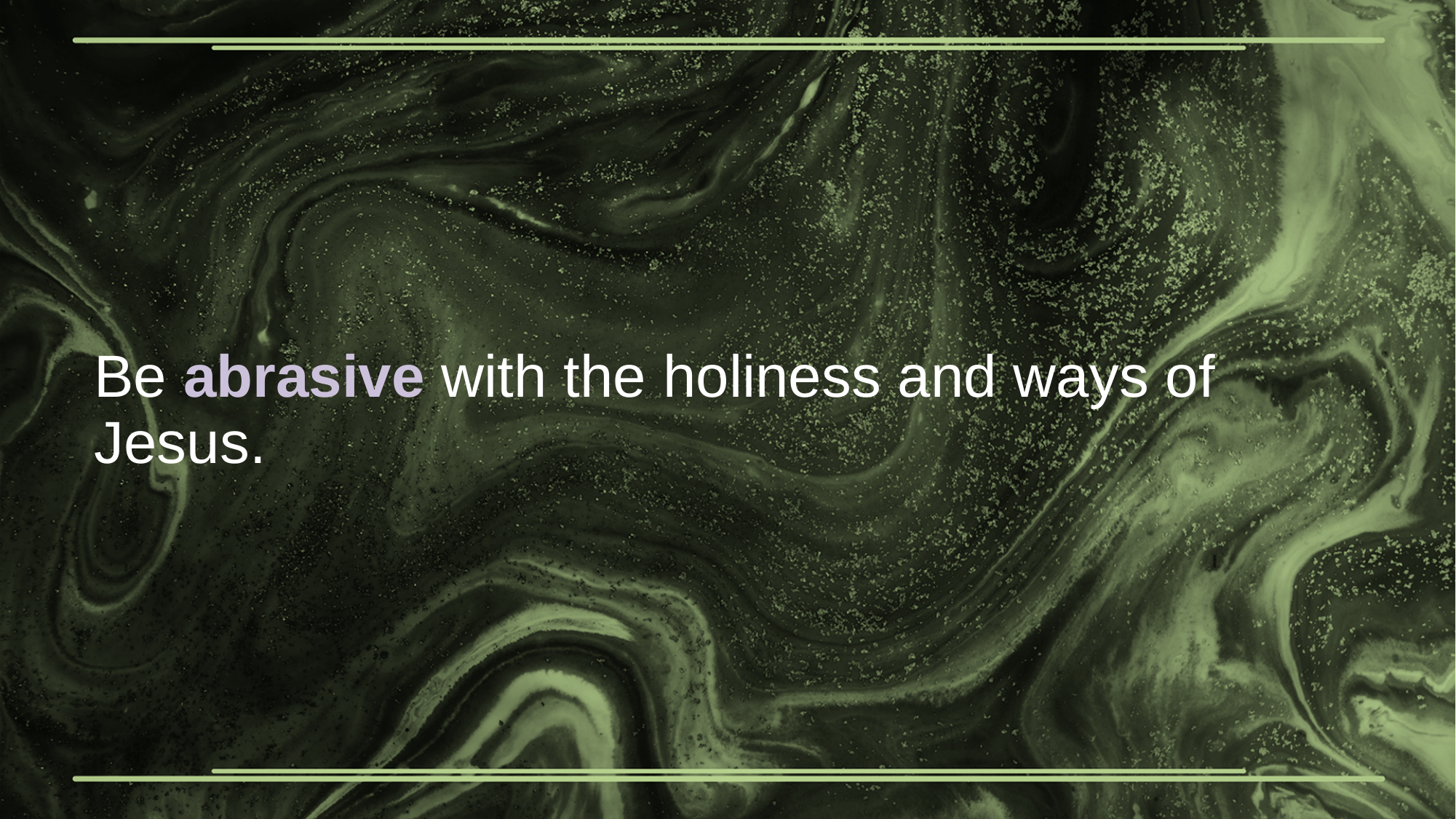

# Be abrasive with the holiness and ways of Jesus.